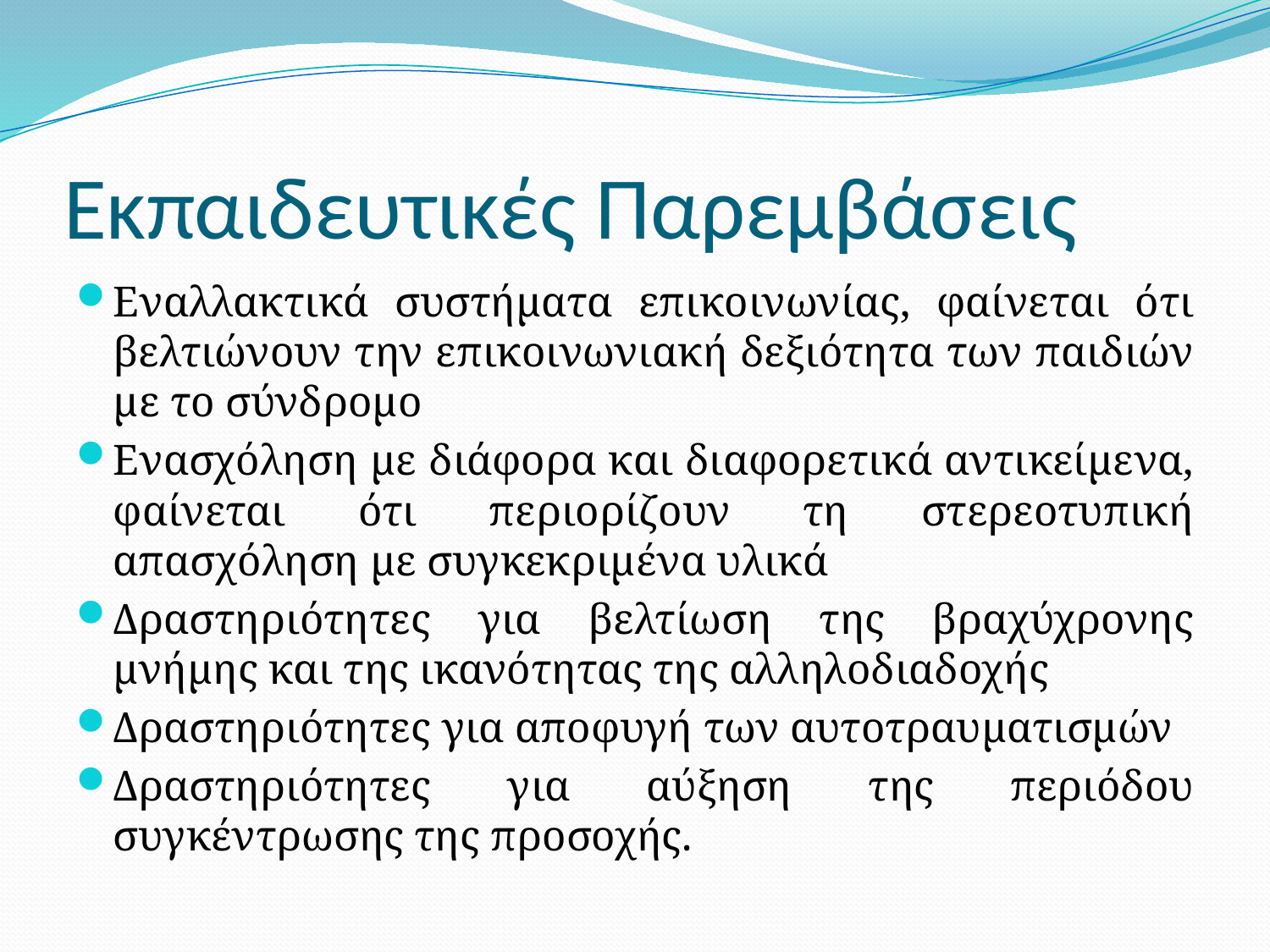

# Εκπαιδευτικές Παρεμβάσεις
Εναλλακτικά συστήματα επικοινωνίας, φαίνεται ότι βελτιώνουν την επικοινωνιακή δεξιότητα των παιδιών με το σύνδρομο
Ενασχόληση με διάφορα και διαφορετικά αντικείμενα, φαίνεται ότι περιορίζουν τη στερεοτυπική απασχόληση με συγκεκριμένα υλικά
Δραστηριότητες για βελτίωση της βραχύχρονης μνήμης και της ικανότητας της αλληλοδιαδοχής
Δραστηριότητες για αποφυγή των αυτοτραυματισμών
Δραστηριότητες για αύξηση της περιόδου συγκέντρωσης της προσοχής.